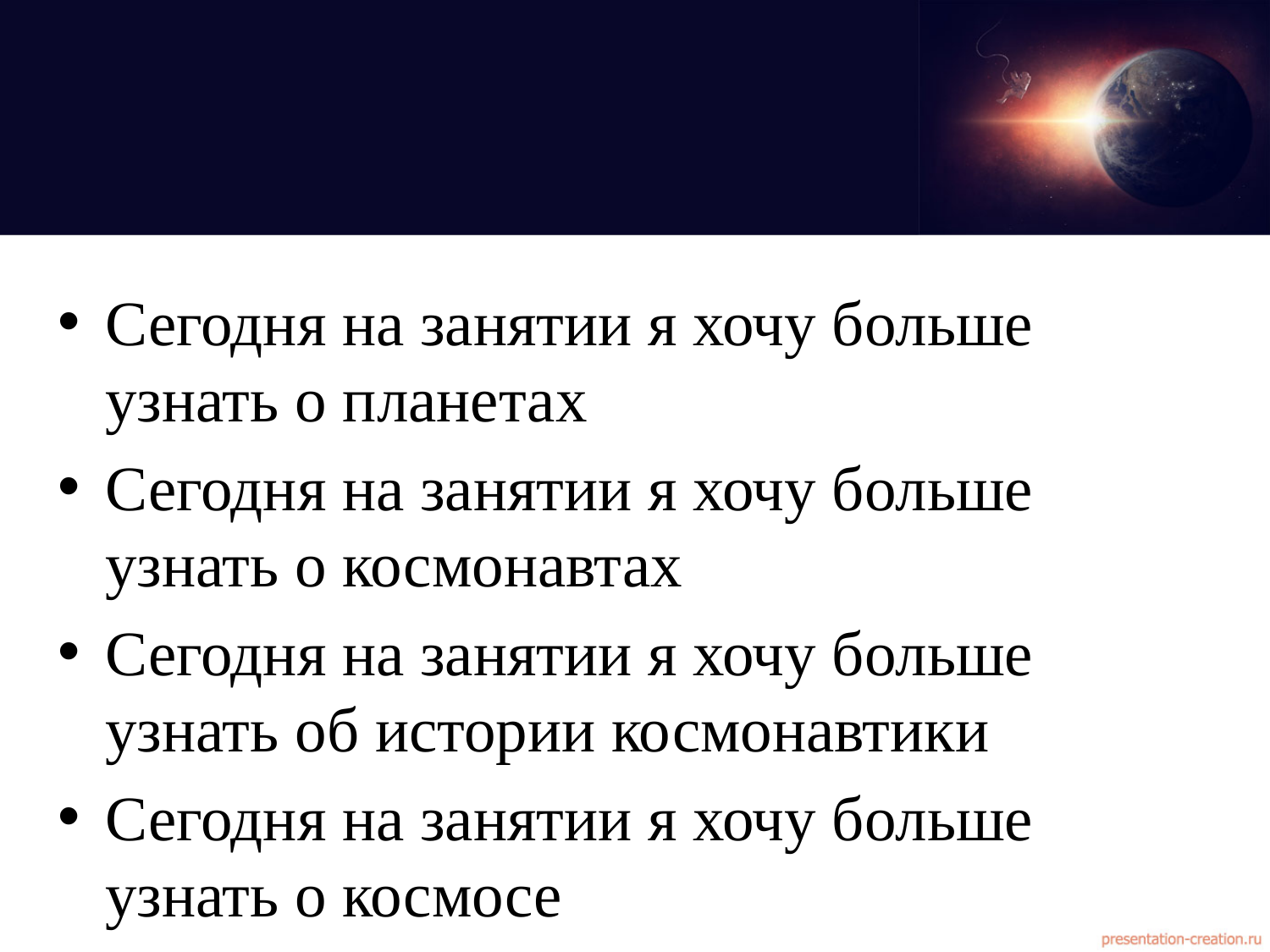

Сегодня на занятии я хочу больше узнать о планетах
Сегодня на занятии я хочу больше узнать о космонавтах
Сегодня на занятии я хочу больше узнать об истории космонавтики
Сегодня на занятии я хочу больше узнать о космосе